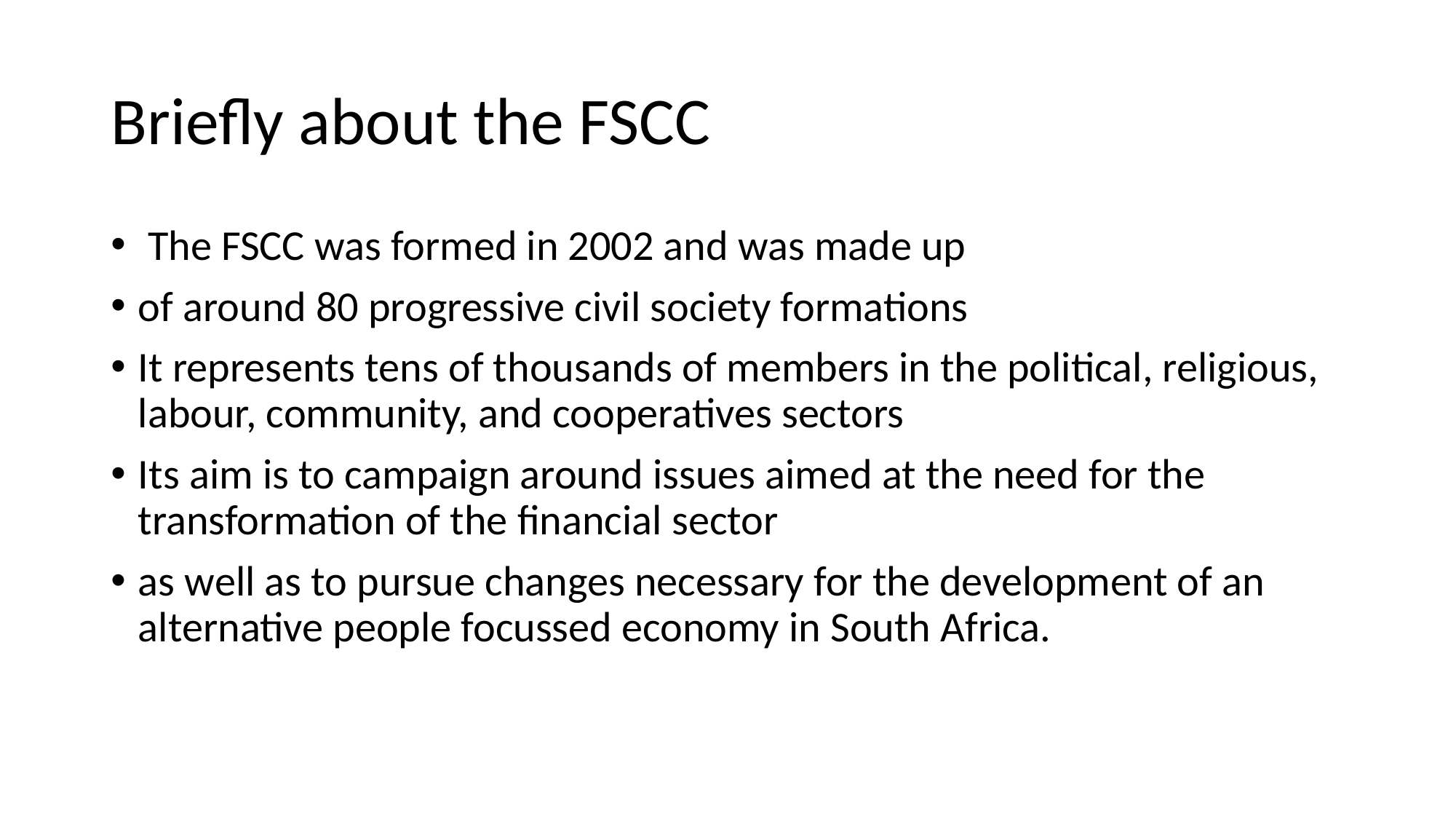

# Briefly about the FSCC
 The FSCC was formed in 2002 and was made up
of around 80 progressive civil society formations
It represents tens of thousands of members in the political, religious, labour, community, and cooperatives sectors
Its aim is to campaign around issues aimed at the need for the transformation of the financial sector
as well as to pursue changes necessary for the development of an alternative people focussed economy in South Africa.